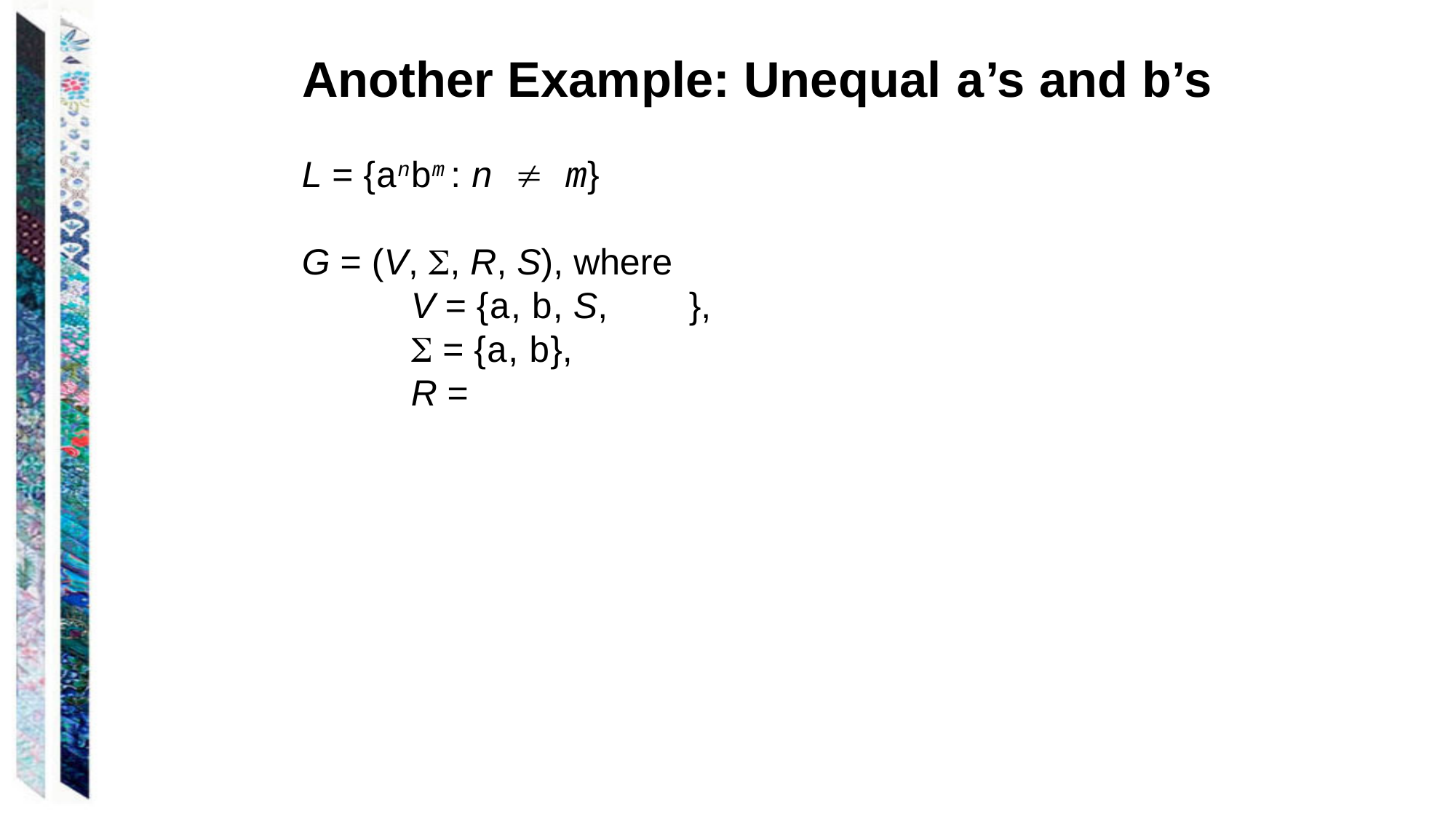

# Another Example: Unequal a’s and b’s
L = {anbm : n ≠ m}

G = (V, Σ, R, S), where
	V = {a, b, S,        },
	Σ = {a, b},
	R =